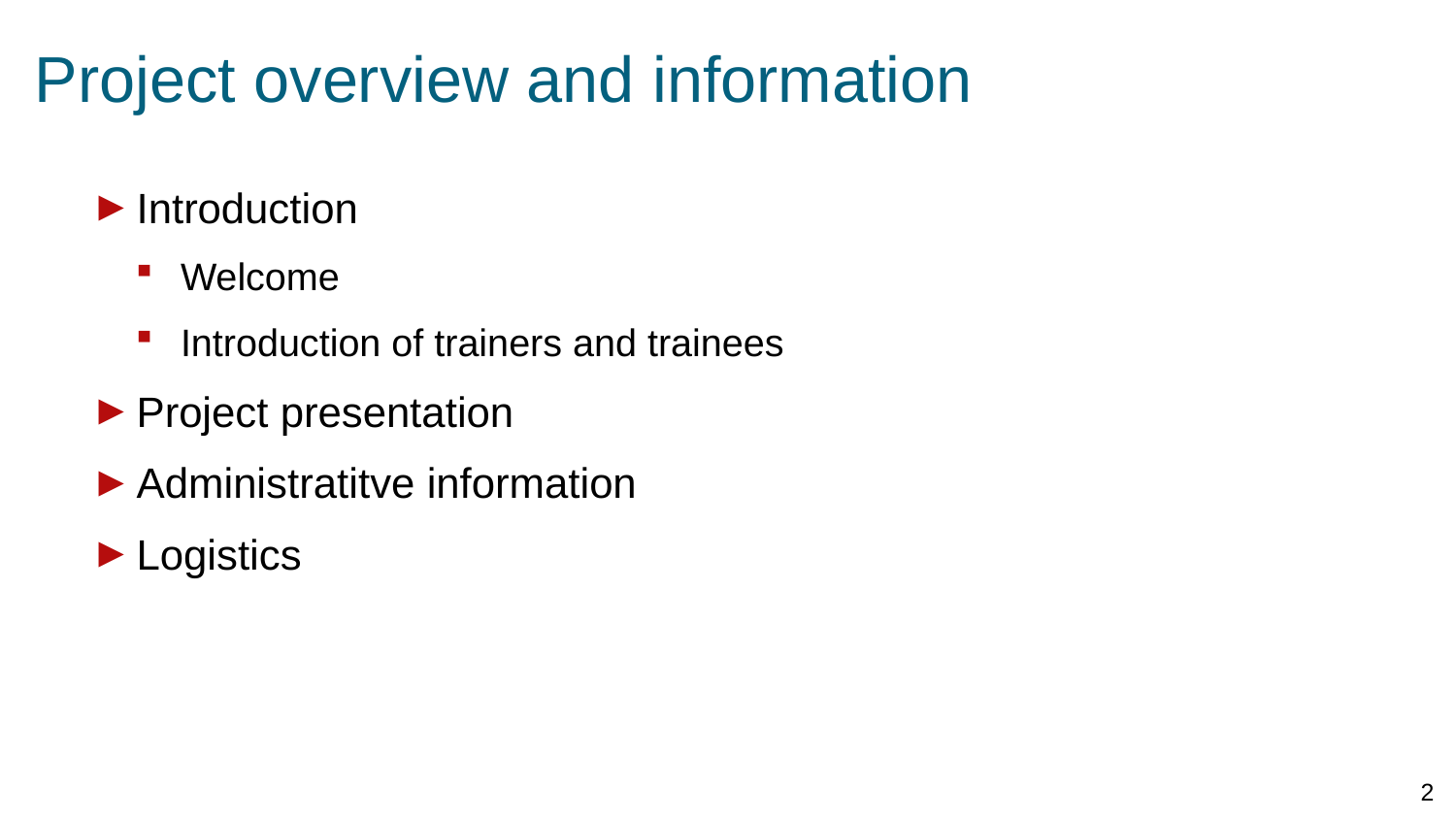

# Project overview and information
Introduction
Welcome
Introduction of trainers and trainees
Project presentation
Administratitve information
Logistics